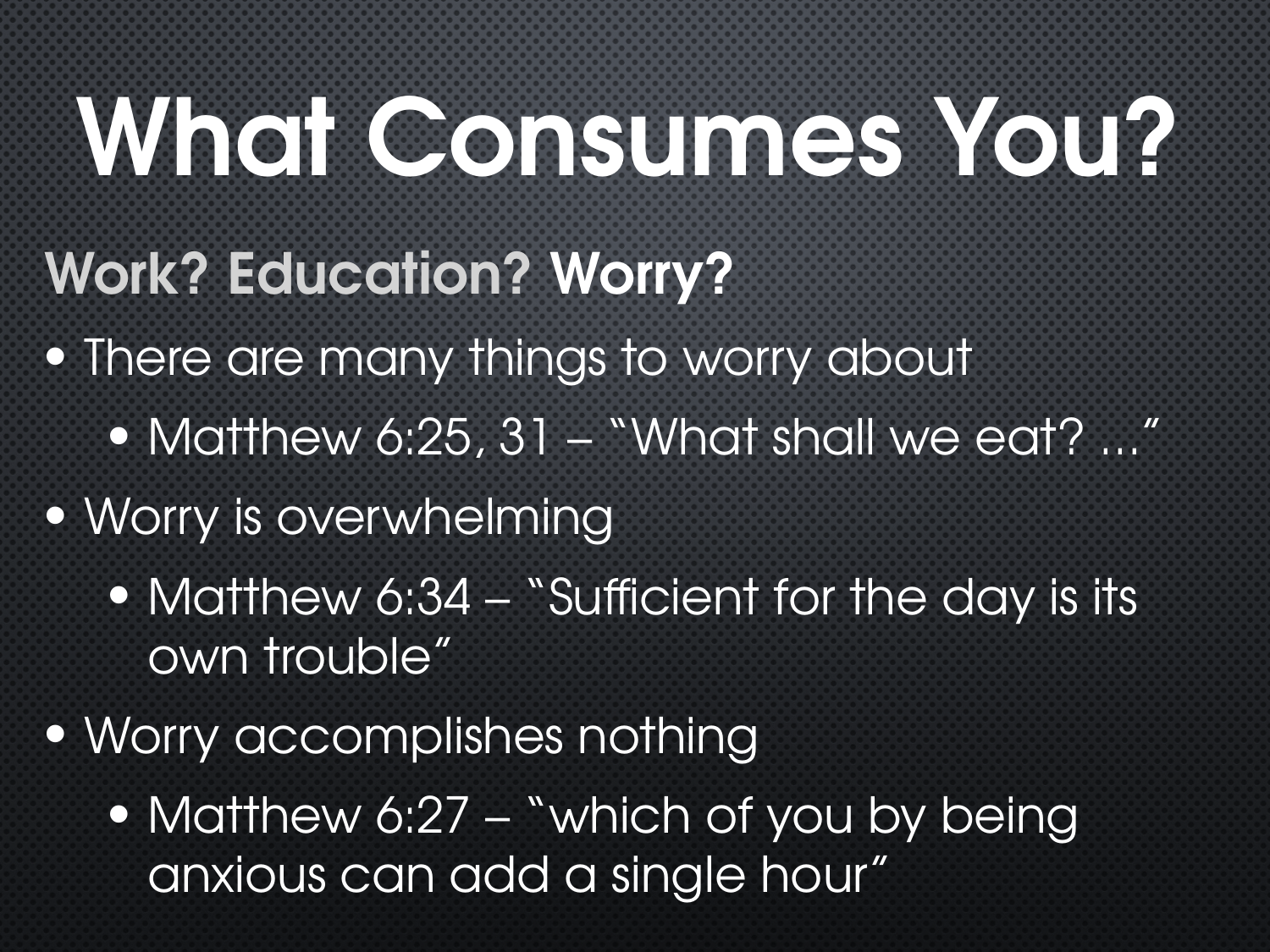

What Consumes You?
Work? Education? Worry?
There are many things to worry about
Matthew 6:25, 31 – “What shall we eat? …”
Worry is overwhelming
Matthew 6:34 – “Sufficient for the day is its own trouble”
Worry accomplishes nothing
Matthew 6:27 – “which of you by being anxious can add a single hour”